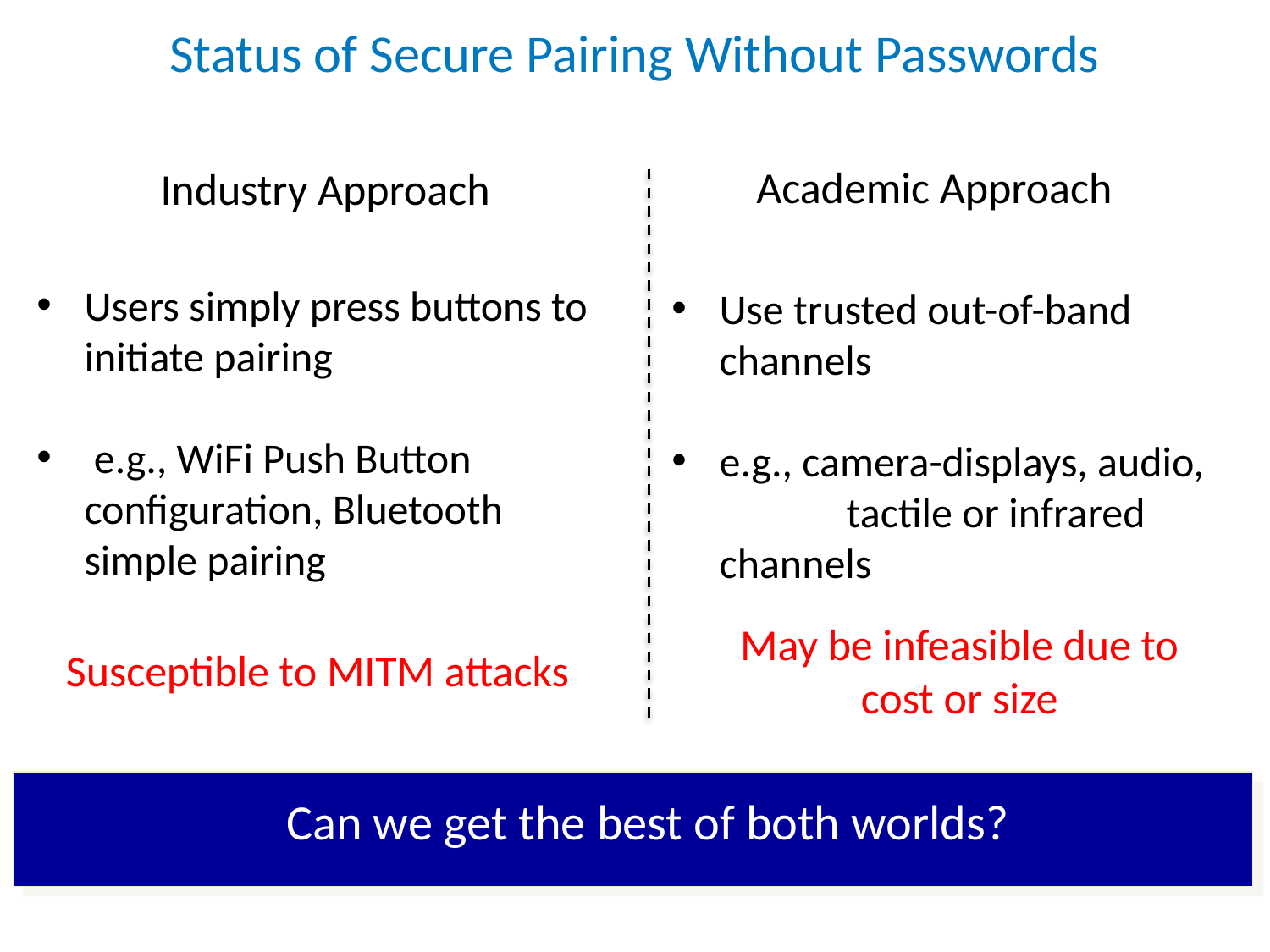

# Status of Secure Pairing Without Passwords
Academic Approach
Industry Approach

Users simply press buttons to initiate pairing

 e.g., WiFi Push Button   	configuration, Bluetooth 	simple pairing
Use trusted out-of-band channels

e.g., camera-displays, audio,   	tactile or infrared channels
May be infeasible due to cost or size
Susceptible to MITM attacks
Can we get the best of both worlds?